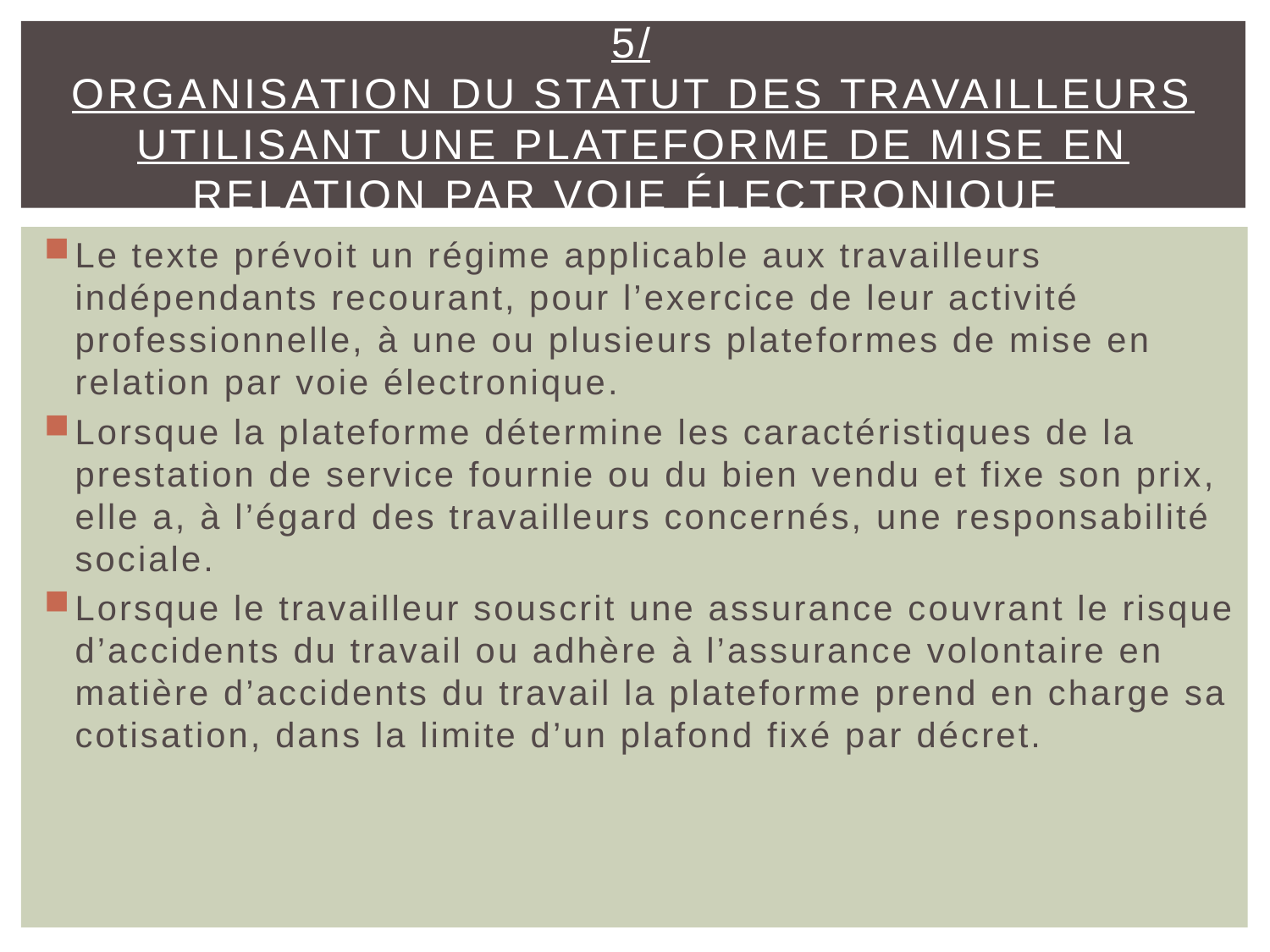

# 5/ organisation du statut des travailleurs utilisant une plateforme de mise en relation par voie électronique
Le texte prévoit un régime applicable aux travailleurs indépendants recourant, pour l’exercice de leur activité professionnelle, à une ou plusieurs plateformes de mise en relation par voie électronique.
Lorsque la plateforme détermine les caractéristiques de la prestation de service fournie ou du bien vendu et fixe son prix, elle a, à l’égard des travailleurs concernés, une responsabilité sociale.
Lorsque le travailleur souscrit une assurance couvrant le risque d’accidents du travail ou adhère à l’assurance volontaire en matière d’accidents du travail la plateforme prend en charge sa cotisation, dans la limite d’un plafond fixé par décret.